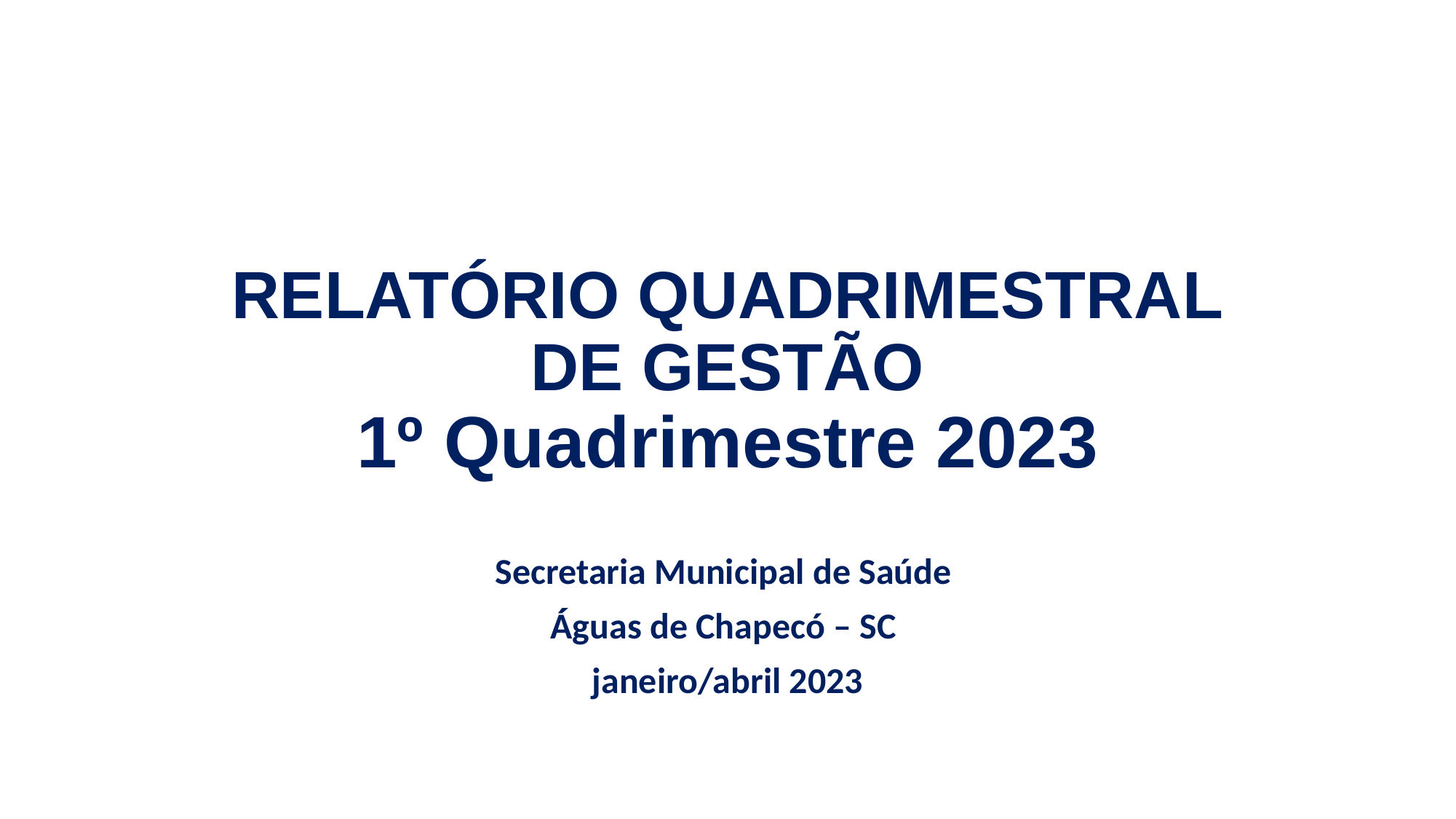

RELATÓRIO QUADRIMESTRAL DE GESTÃO
1º Quadrimestre 2023

Secretaria Municipal de Saúde
Águas de Chapecó – SC
janeiro/abril 2023

#